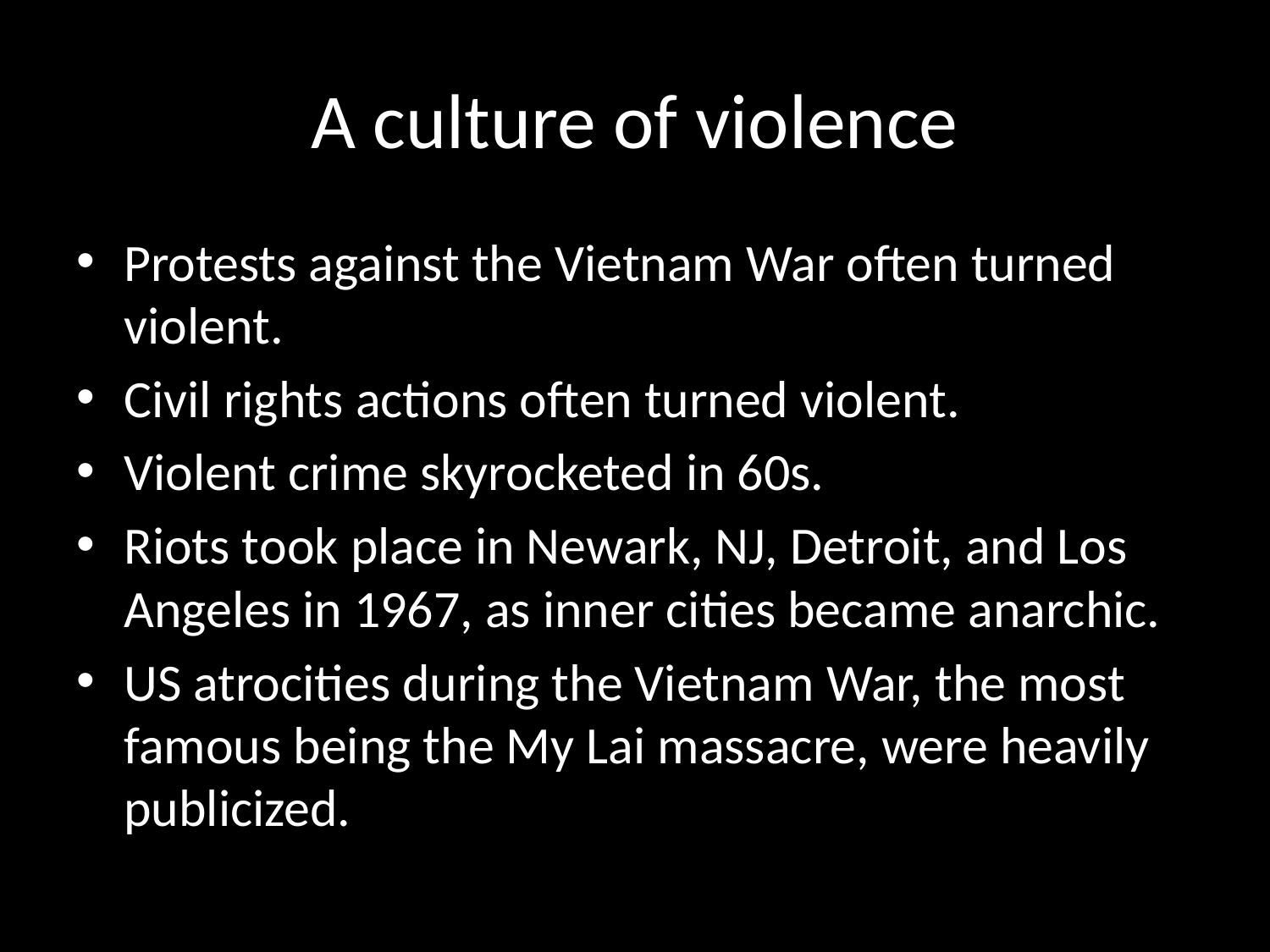

# A culture of violence
Protests against the Vietnam War often turned violent.
Civil rights actions often turned violent.
Violent crime skyrocketed in 60s.
Riots took place in Newark, NJ, Detroit, and Los Angeles in 1967, as inner cities became anarchic.
US atrocities during the Vietnam War, the most famous being the My Lai massacre, were heavily publicized.